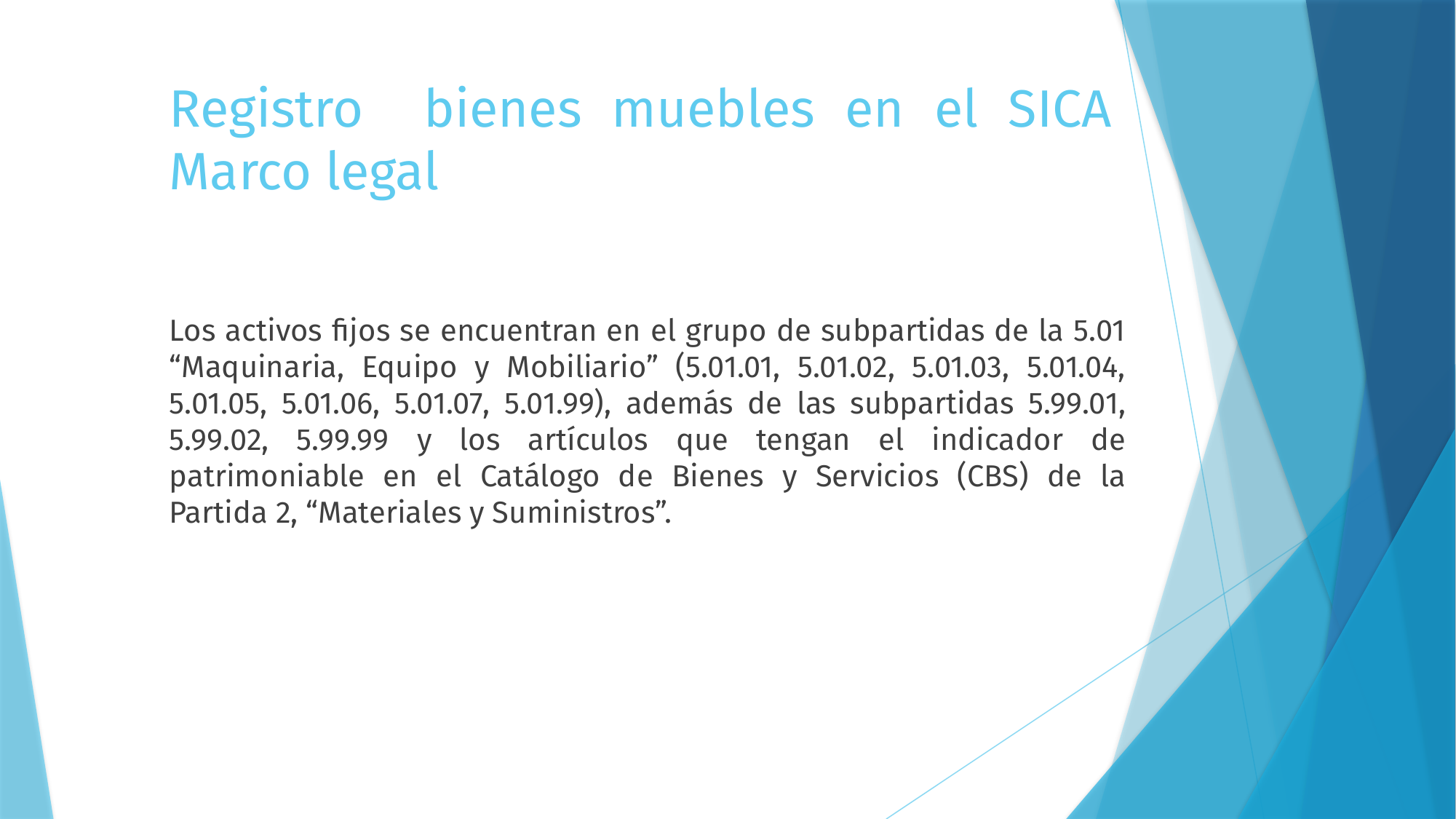

# Registro  bienes muebles en el SICA Marco legal

Los activos fijos se encuentran en el grupo de subpartidas de la 5.01 “Maquinaria, Equipo y Mobiliario” (5.01.01, 5.01.02, 5.01.03, 5.01.04, 5.01.05, 5.01.06, 5.01.07, 5.01.99), además de las subpartidas 5.99.01, 5.99.02, 5.99.99 y los artículos que tengan el indicador de patrimoniable en el Catálogo de Bienes y Servicios (CBS) de la Partida 2, “Materiales y Suministros”.